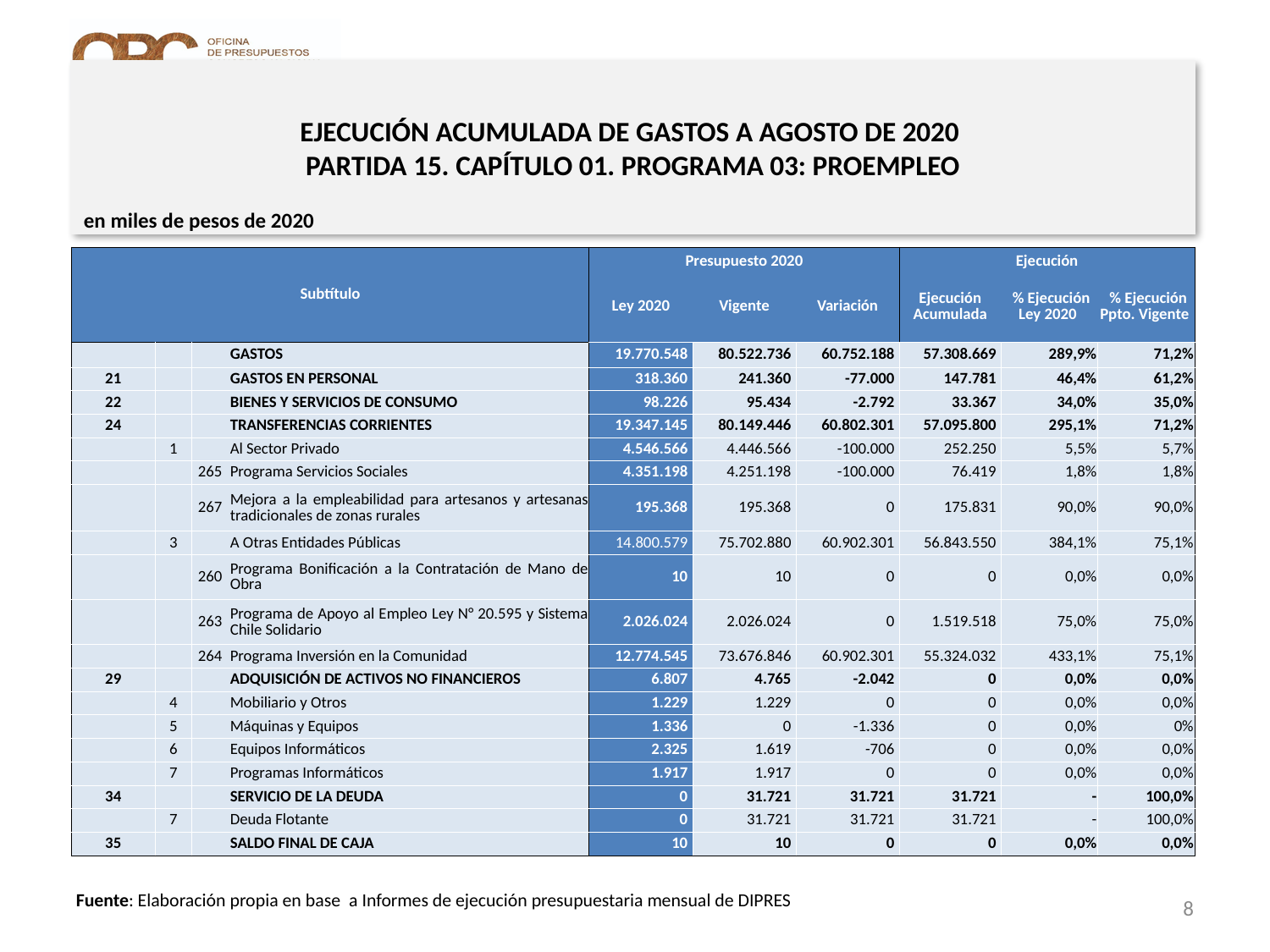

# EJECUCIÓN ACUMULADA DE GASTOS A AGOSTO DE 2020 PARTIDA 15. CAPÍTULO 01. PROGRAMA 03: PROEMPLEO
en miles de pesos de 2020
| Subtítulo |  |  |  | Presupuesto 2020 |  |  | Ejecución |  |  |
| --- | --- | --- | --- | --- | --- | --- | --- | --- | --- |
|  |  |  |  | Ley 2020 | Vigente | Variación | Ejecución Acumulada | % Ejecución Ley 2020 | % Ejecución Ppto. Vigente |
|  |  |  | GASTOS | 19.770.548 | 80.522.736 | 60.752.188 | 57.308.669 | 289,9% | 71,2% |
| 21 |  |  | GASTOS EN PERSONAL | 318.360 | 241.360 | -77.000 | 147.781 | 46,4% | 61,2% |
| 22 |  |  | BIENES Y SERVICIOS DE CONSUMO | 98.226 | 95.434 | -2.792 | 33.367 | 34,0% | 35,0% |
| 24 |  |  | TRANSFERENCIAS CORRIENTES | 19.347.145 | 80.149.446 | 60.802.301 | 57.095.800 | 295,1% | 71,2% |
|  | 1 |  | Al Sector Privado | 4.546.566 | 4.446.566 | -100.000 | 252.250 | 5,5% | 5,7% |
|  |  | 265 | Programa Servicios Sociales | 4.351.198 | 4.251.198 | -100.000 | 76.419 | 1,8% | 1,8% |
|  |  | 267 | Mejora a la empleabilidad para artesanos y artesanas tradicionales de zonas rurales | 195.368 | 195.368 | 0 | 175.831 | 90,0% | 90,0% |
|  | 3 |  | A Otras Entidades Públicas | 14.800.579 | 75.702.880 | 60.902.301 | 56.843.550 | 384,1% | 75,1% |
|  |  | 260 | Programa Bonificación a la Contratación de Mano de Obra | 10 | 10 | 0 | 0 | 0,0% | 0,0% |
|  |  | 263 | Programa de Apoyo al Empleo Ley N° 20.595 y Sistema Chile Solidario | 2.026.024 | 2.026.024 | 0 | 1.519.518 | 75,0% | 75,0% |
|  |  | 264 | Programa Inversión en la Comunidad | 12.774.545 | 73.676.846 | 60.902.301 | 55.324.032 | 433,1% | 75,1% |
| 29 |  |  | ADQUISICIÓN DE ACTIVOS NO FINANCIEROS | 6.807 | 4.765 | -2.042 | 0 | 0,0% | 0,0% |
|  | 4 |  | Mobiliario y Otros | 1.229 | 1.229 | 0 | 0 | 0,0% | 0,0% |
|  | 5 |  | Máquinas y Equipos | 1.336 | 0 | -1.336 | 0 | 0,0% | 0% |
|  | 6 |  | Equipos Informáticos | 2.325 | 1.619 | -706 | 0 | 0,0% | 0,0% |
|  | 7 |  | Programas Informáticos | 1.917 | 1.917 | 0 | 0 | 0,0% | 0,0% |
| 34 |  |  | SERVICIO DE LA DEUDA | 0 | 31.721 | 31.721 | 31.721 | - | 100,0% |
|  | 7 |  | Deuda Flotante | 0 | 31.721 | 31.721 | 31.721 | - | 100,0% |
| 35 |  |  | SALDO FINAL DE CAJA | 10 | 10 | 0 | 0 | 0,0% | 0,0% |
8